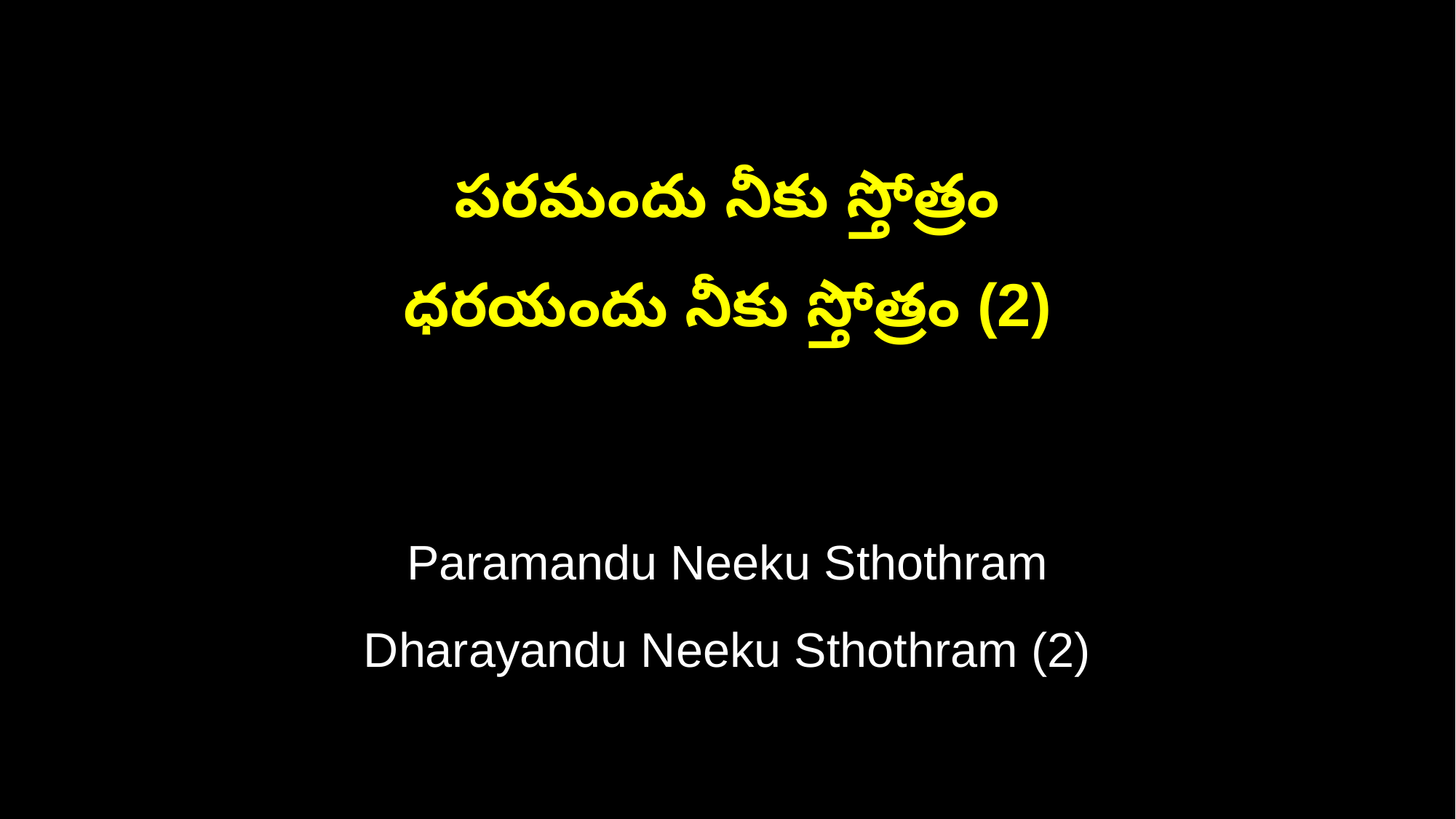

పరమందు నీకు స్తోత్రం
ధరయందు నీకు స్తోత్రం (2)
Paramandu Neeku Sthothram
Dharayandu Neeku Sthothram (2)